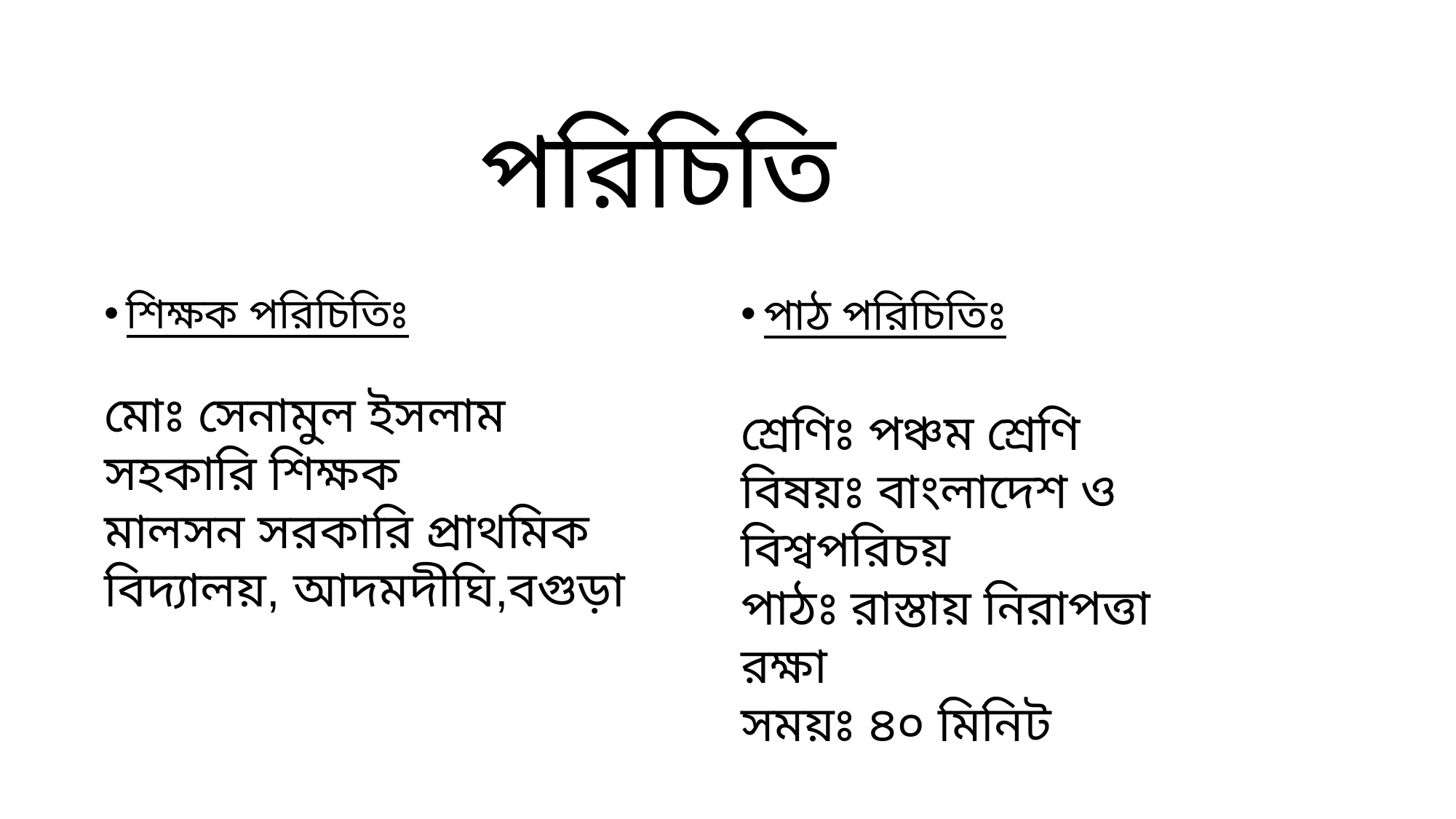

পরিচিতি
শিক্ষক পরিচিতিঃ
পাঠ পরিচিতিঃ
মোঃ সেনামুল ইসলাম
সহকারি শিক্ষক
মালসন সরকারি প্রাথমিক বিদ্যালয়, আদমদীঘি,বগুড়া
শ্রেণিঃ পঞ্চম শ্রেণি
বিষয়ঃ বাংলাদেশ ও বিশ্বপরিচয়
পাঠঃ রাস্তায় নিরাপত্তা রক্ষা
সময়ঃ ৪০ মিনিট